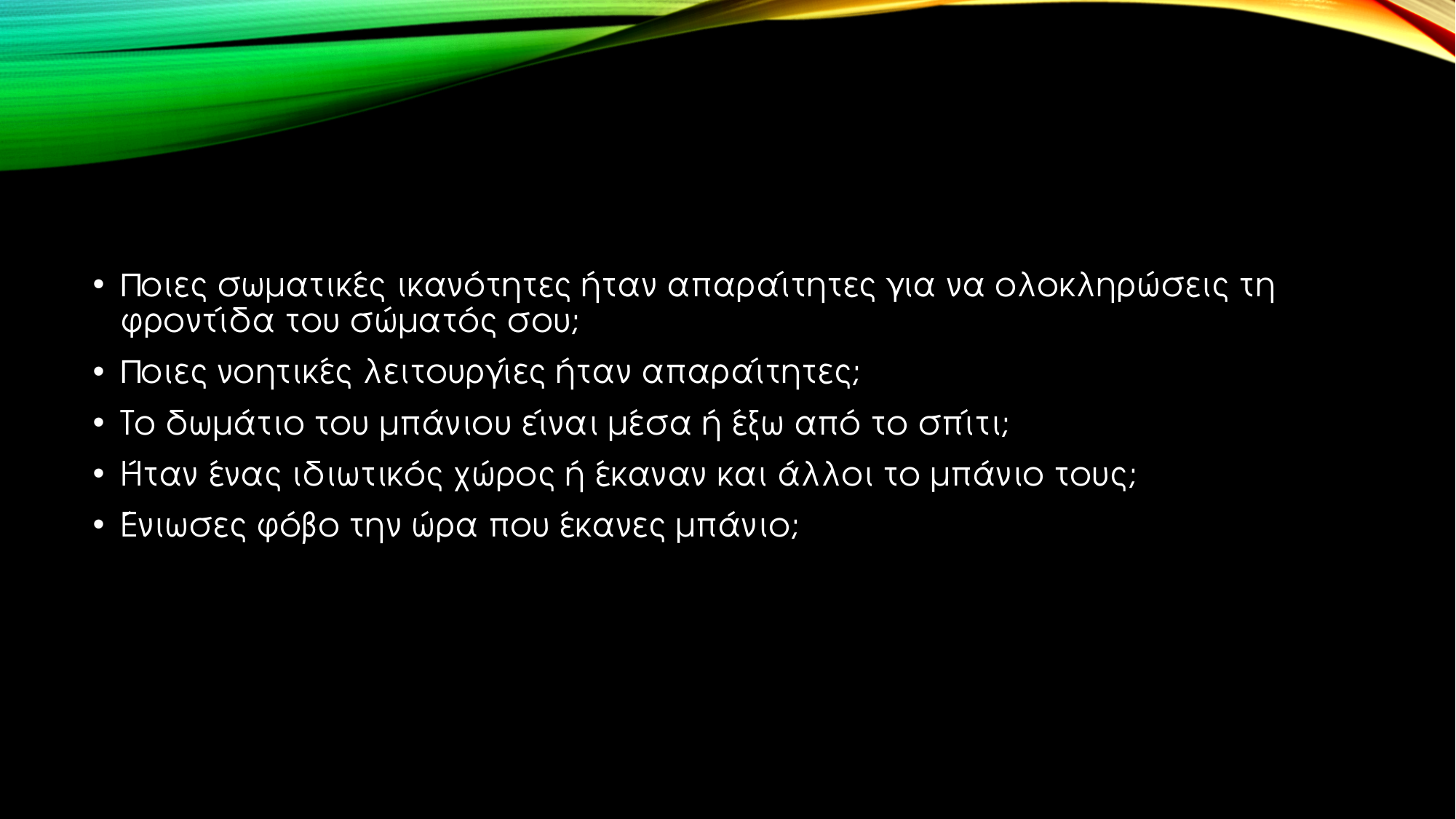

#
Ποιες σωματικές ικανότητες ήταν απαραίτητες για να ολοκληρώσεις τη φροντίδα του σώματός σου;
Ποιες νοητικές λειτουργίες ήταν απαραίτητες;
Το δωμάτιο του μπάνιου είναι μέσα ή έξω από το σπίτι;
Ήταν ένας ιδιωτικός χώρος ή έκαναν και άλλοι το μπάνιο τους;
Ένιωσες φόβο την ώρα που έκανες μπάνιο;